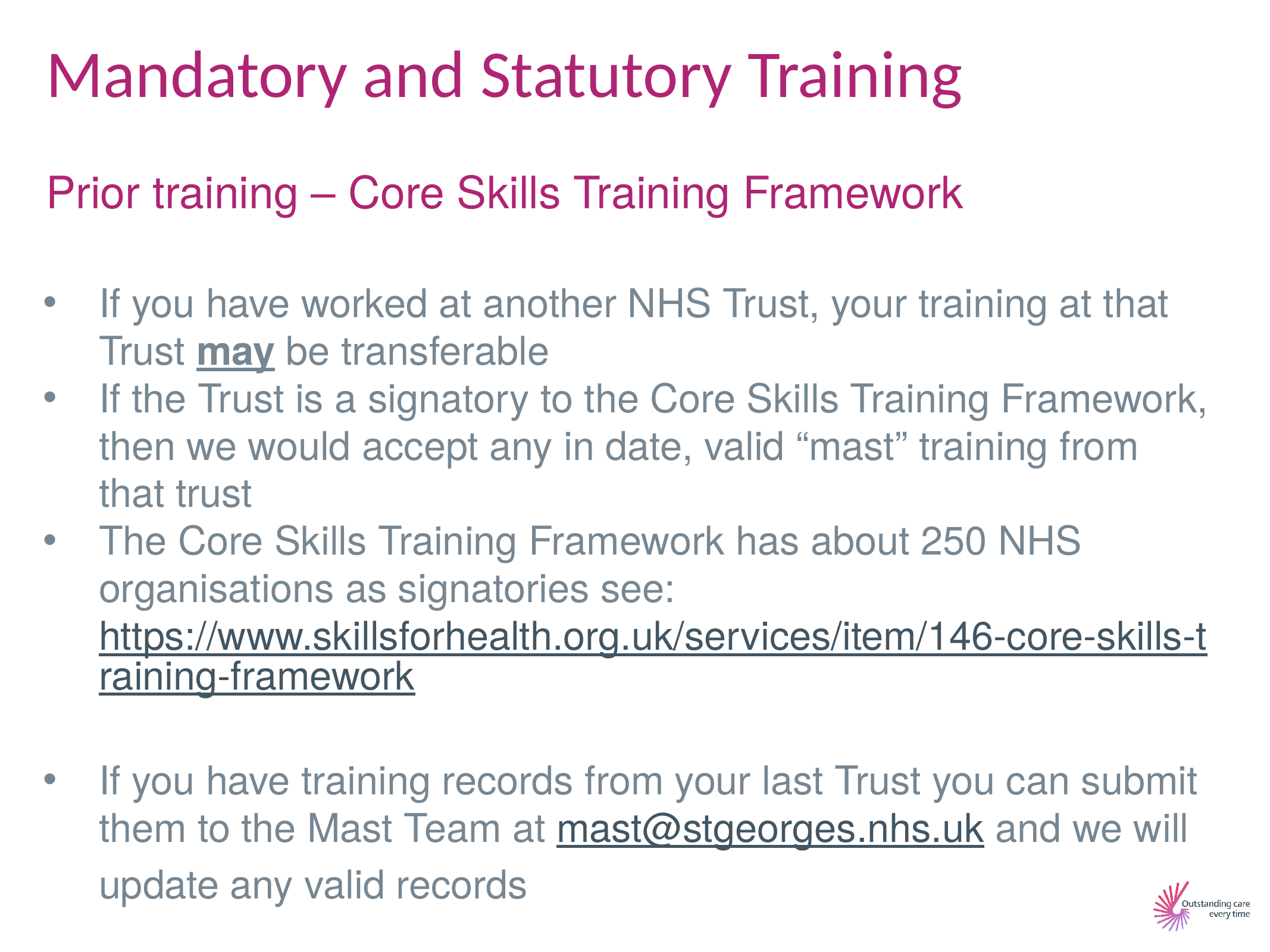

Mandatory and Statutory Training
Prior training – Core Skills Training Framework
If you have worked at another NHS Trust, your training at that Trust may be transferable
If the Trust is a signatory to the Core Skills Training Framework, then we would accept any in date, valid “mast” training from that trust
The Core Skills Training Framework has about 250 NHS organisations as signatories see:
https://www.skillsforhealth.org.uk/services/item/146-core-skills-training-framework
If you have training records from your last Trust you can submit them to the Mast Team at mast@stgeorges.nhs.uk and we will update any valid records
6